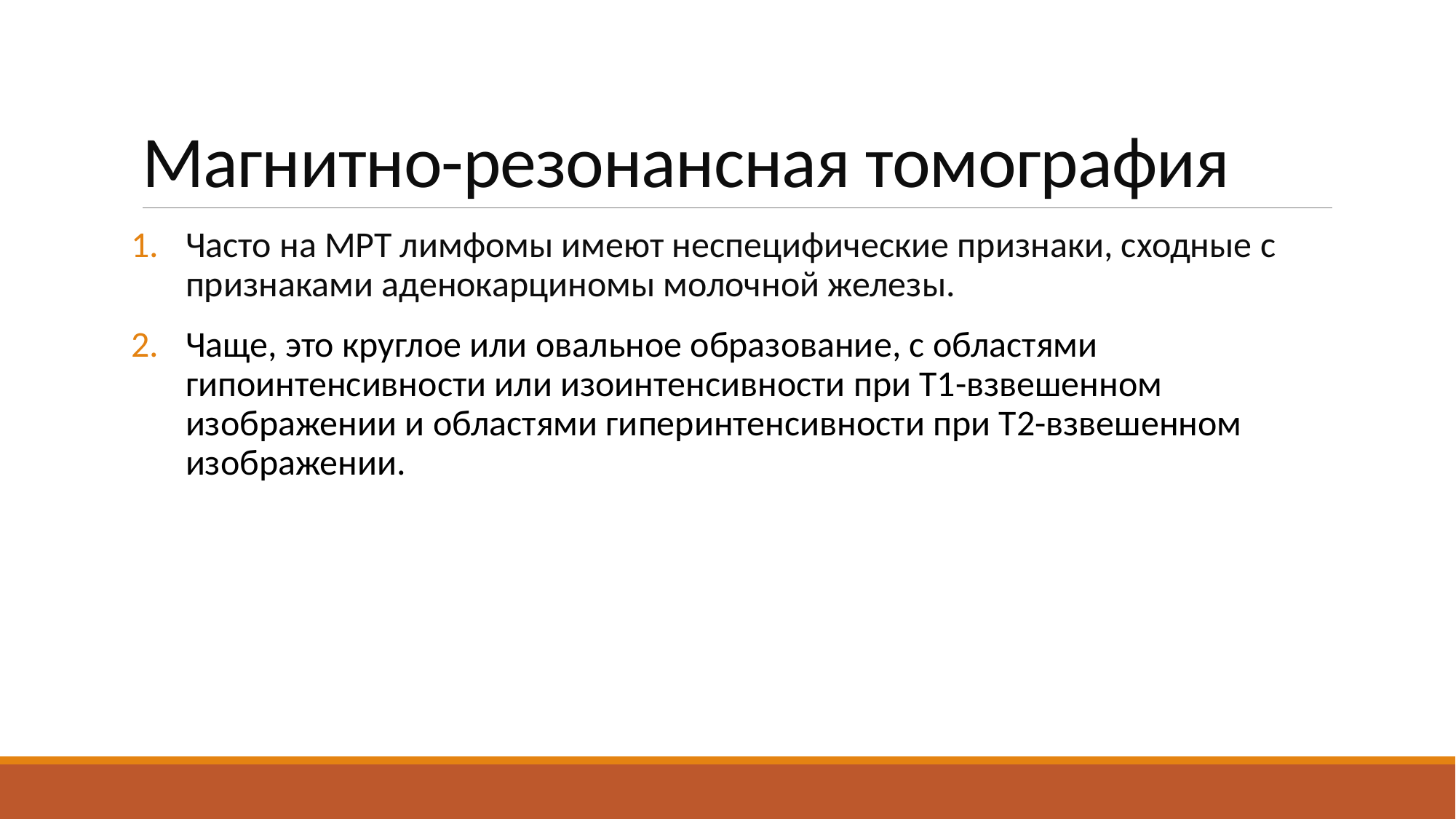

# Магнитно-резонансная томография
Часто на МРТ лимфомы имеют неспецифические признаки, сходные с признаками аденокарциномы молочной железы.
Чаще, это круглое или овальное образование, с областями гипоинтенсивности или изоинтенсивности при Т1-взвешенном изображении и областями гиперинтенсивности при Т2-взвешенном изображении.